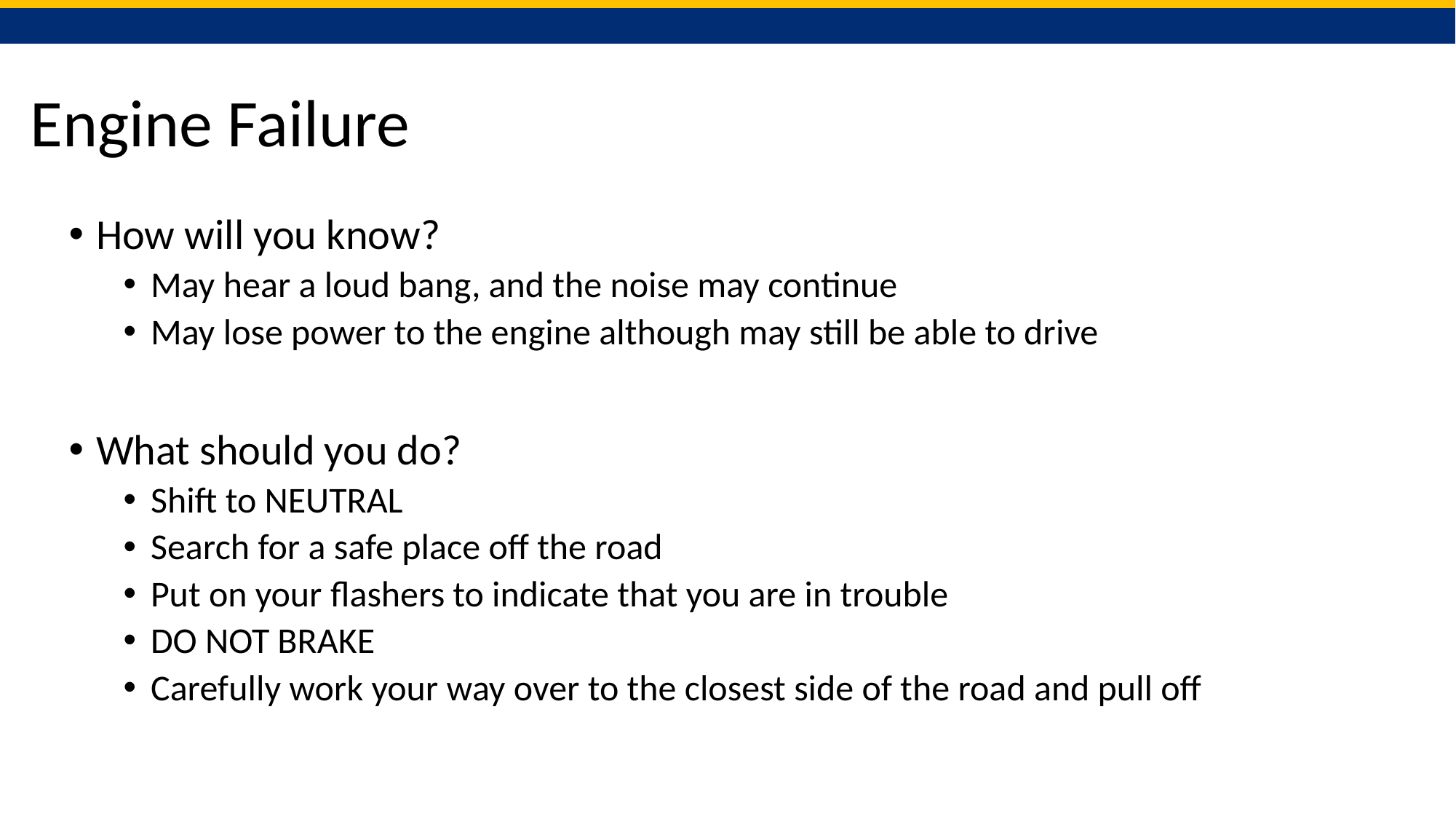

# Engine Failure
How will you know?
May hear a loud bang, and the noise may continue
May lose power to the engine although may still be able to drive

What should you do?
Shift to NEUTRAL
Search for a safe place off the road
Put on your flashers to indicate that you are in trouble
DO NOT BRAKE
Carefully work your way over to the closest side of the road and pull off